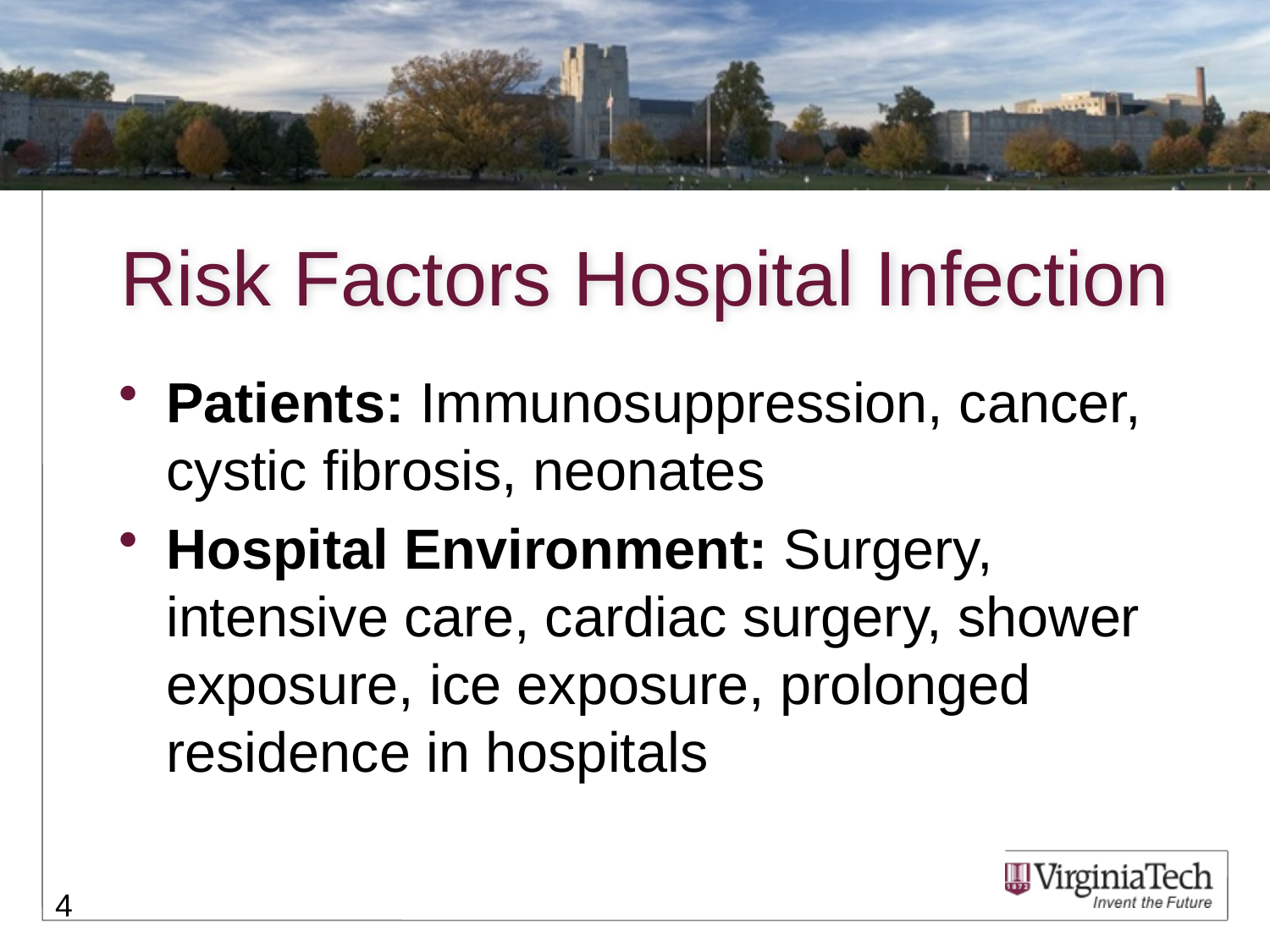

# Risk Factors Hospital Infection
Patients: Immunosuppression, cancer, cystic fibrosis, neonates
Hospital Environment: Surgery, intensive care, cardiac surgery, shower exposure, ice exposure, prolonged residence in hospitals
4